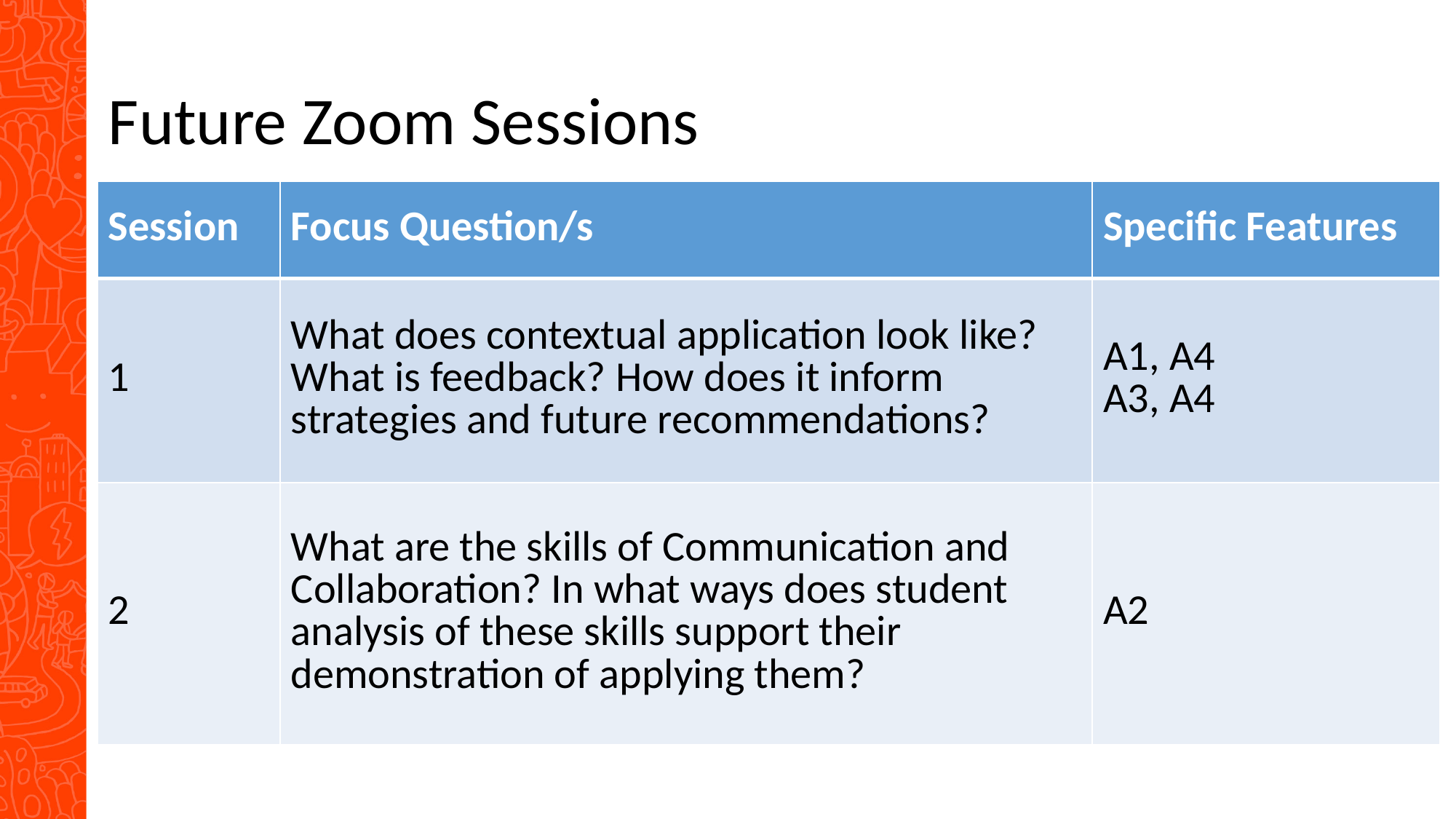

# Future Zoom Sessions
| Session | Focus Question/s | Specific Features |
| --- | --- | --- |
| 1 | What does contextual application look like? What is feedback? How does it inform strategies and future recommendations? | A1, A4 A3, A4 |
| 2 | What are the skills of Communication and Collaboration? In what ways does student analysis of these skills support their demonstration of applying them? | A2 |